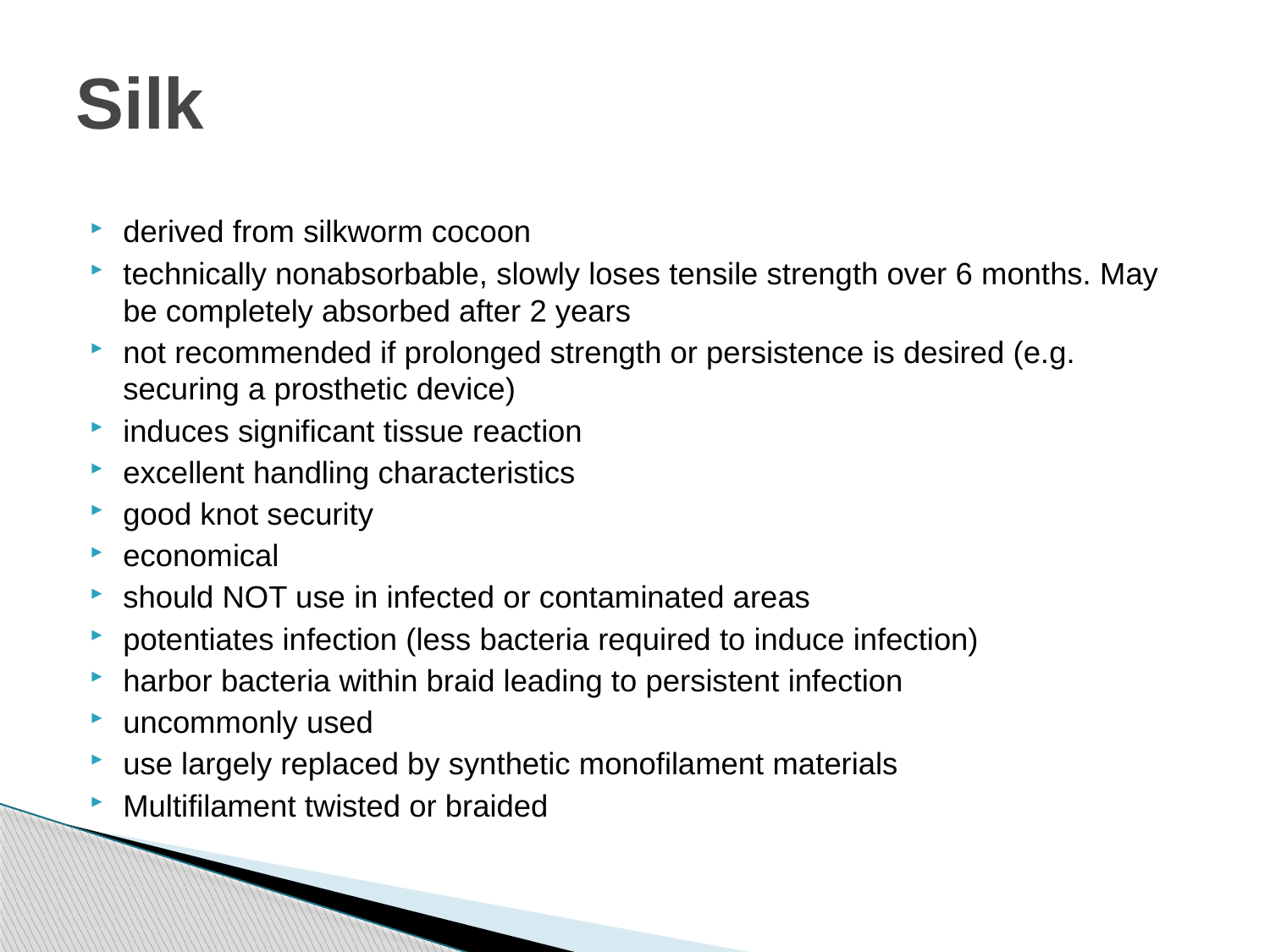

# Silk
derived from silkworm cocoon
technically nonabsorbable, slowly loses tensile strength over 6 months. May be completely absorbed after 2 years
not recommended if prolonged strength or persistence is desired (e.g. securing a prosthetic device)
induces significant tissue reaction
excellent handling characteristics
good knot security
economical
should NOT use in infected or contaminated areas
potentiates infection (less bacteria required to induce infection)
harbor bacteria within braid leading to persistent infection
uncommonly used
use largely replaced by synthetic monofilament materials
Multifilament twisted or braided